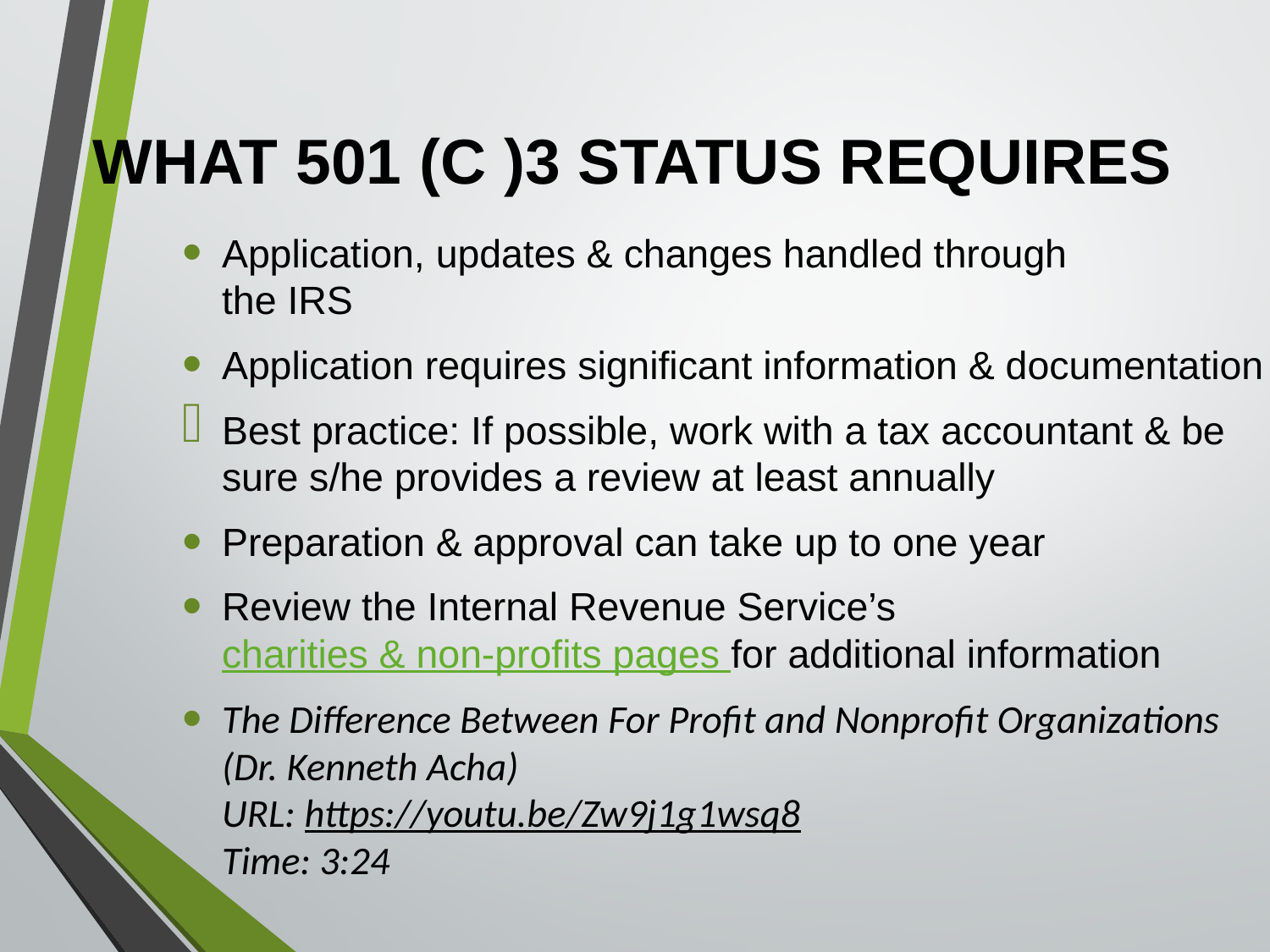

# What 501 (c )3 Status Requires
Application, updates & changes handled through
the IRS
Application requires significant information & documentation
Best practice: If possible, work with a tax accountant & be sure s/he provides a review at least annually
Preparation & approval can take up to one year
Review the Internal Revenue Service’s charities & non-profits pages for additional information
The Difference Between For Profit and Nonprofit Organizations
(Dr. Kenneth Acha)
URL: https://youtu.be/Zw9j1g1wsq8
Time: 3:24